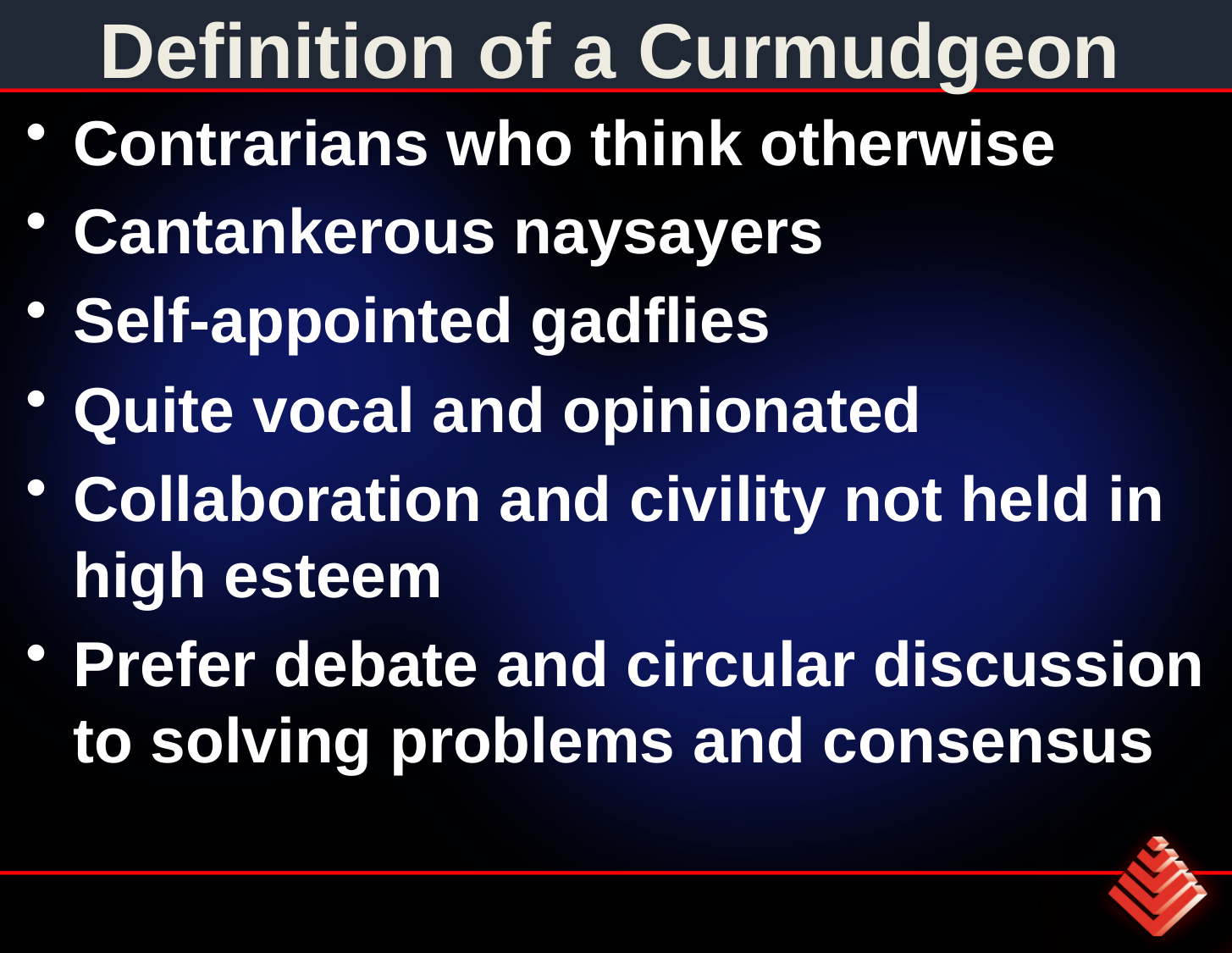

# Definition of a Curmudgeon
Contrarians who think otherwise
Cantankerous naysayers
Self-appointed gadflies
Quite vocal and opinionated
Collaboration and civility not held in high esteem
Prefer debate and circular discussion to solving problems and consensus